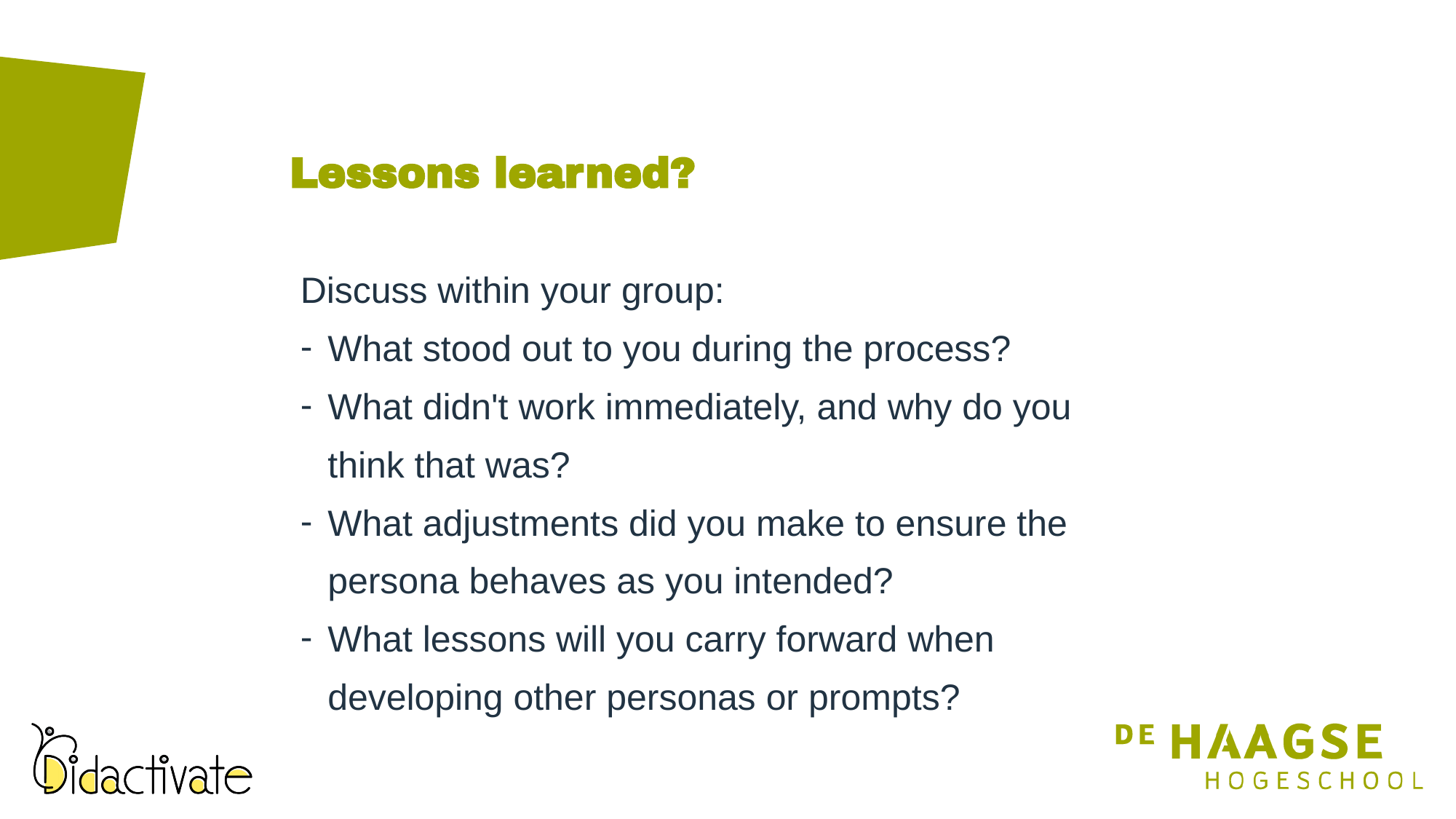

# Lessons learned?
Discuss within your group:
What stood out to you during the process?
What didn't work immediately, and why do you think that was?
What adjustments did you make to ensure the persona behaves as you intended?
What lessons will you carry forward when developing other personas or prompts?